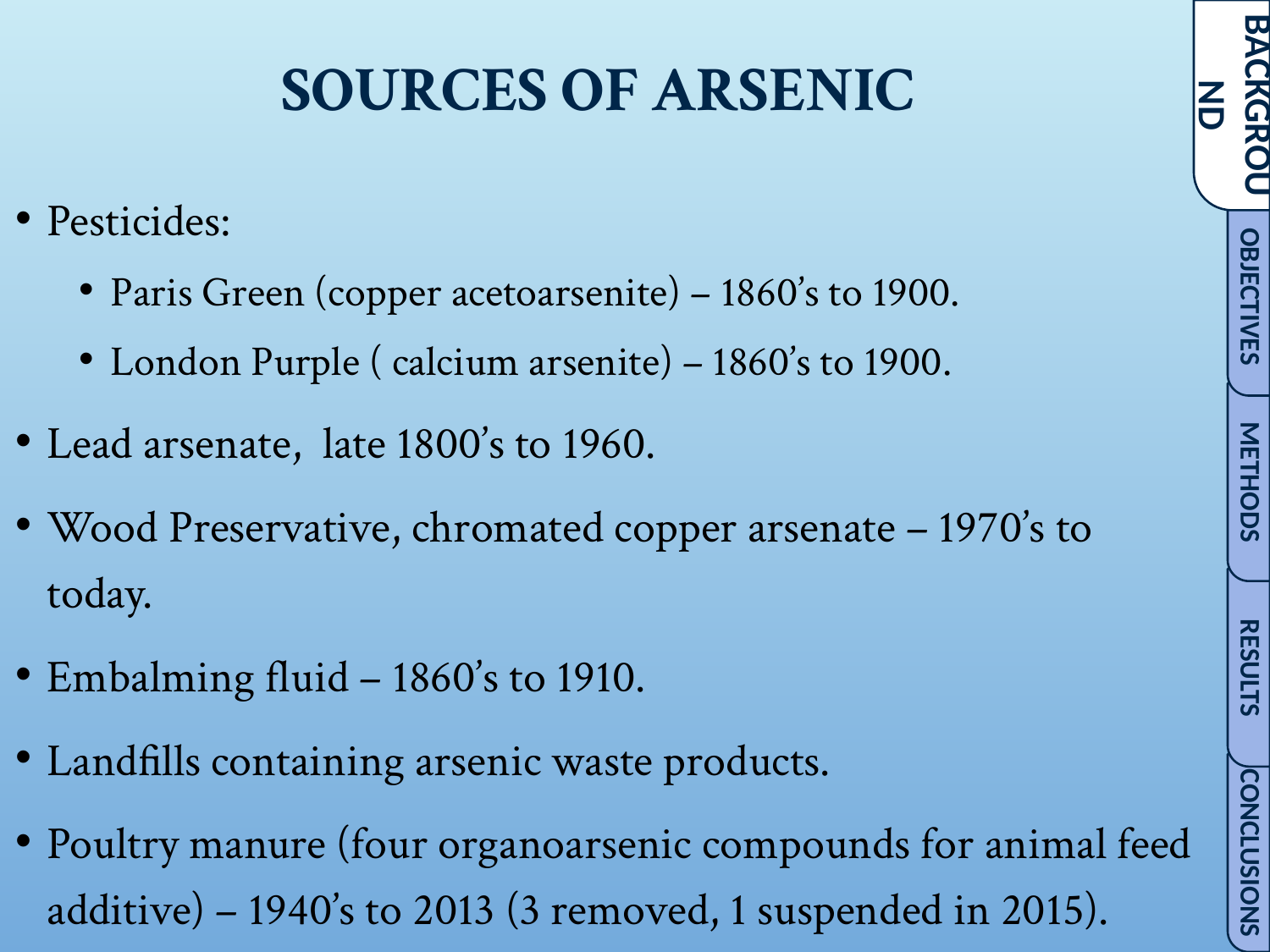

Conclusions
Results
Methods
Objectives
Background
# Sources of Arsenic
Pesticides:
Paris Green (copper acetoarsenite) – 1860’s to 1900.
London Purple ( calcium arsenite) – 1860’s to 1900.
Lead arsenate,  late 1800’s to 1960.
Wood Preservative, chromated copper arsenate – 1970’s to today.
Embalming fluid – 1860’s to 1910.
Landfills containing arsenic waste products.
Poultry manure (four organoarsenic compounds for animal feed additive) – 1940’s to 2013 (3 removed, 1 suspended in 2015).
Rocks with arsenopyrite.